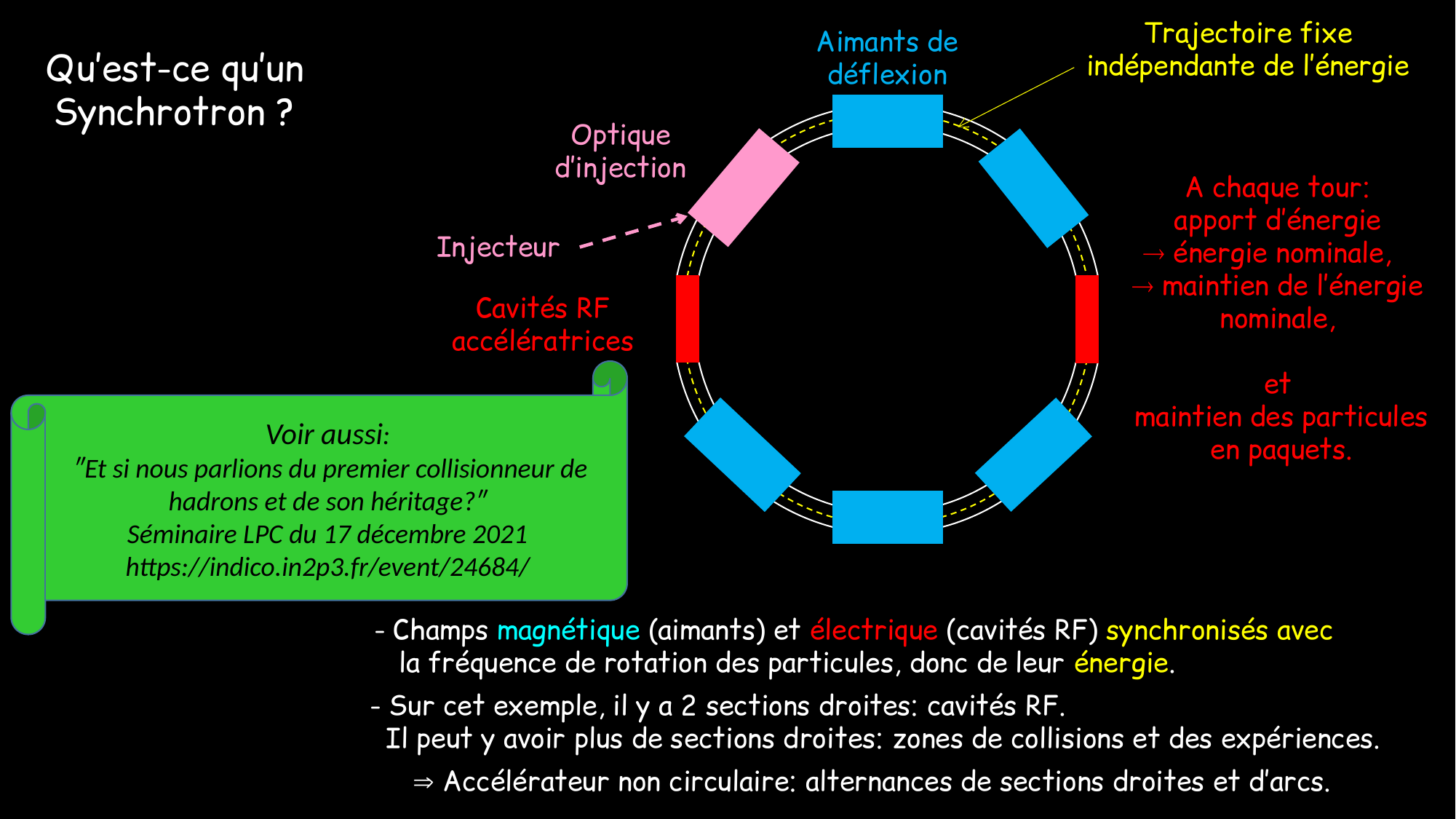

Trajectoire fixe
indépendante de l’énergie
Aimants de
déflexion
Qu’est-ce qu’un
 Synchrotron ?

Optique
d’injection

A chaque tour:
apport d’énergie
  → énergie nominale,
→ maintien de l’énergie
nominale,

et
 maintien des particules
 en paquets.
Injecteur

Cavités RF
accélératrices
Voir aussi:
 ″Et si nous parlions du premier collisionneur de hadrons et de son héritage?″
Séminaire LPC du 17 décembre 2021
https://indico.in2p3.fr/event/24684/

- Champs magnétique (aimants) et électrique (cavités RF) synchronisés avec
   la fréquence de rotation des particules, donc de leur énergie.
- Sur cet exemple, il y a 2 sections droites: cavités RF.
  Il peut y avoir plus de sections droites: zones de collisions et des expériences.
⇒ Accélérateur non circulaire: alternances de sections droites et d’arcs..